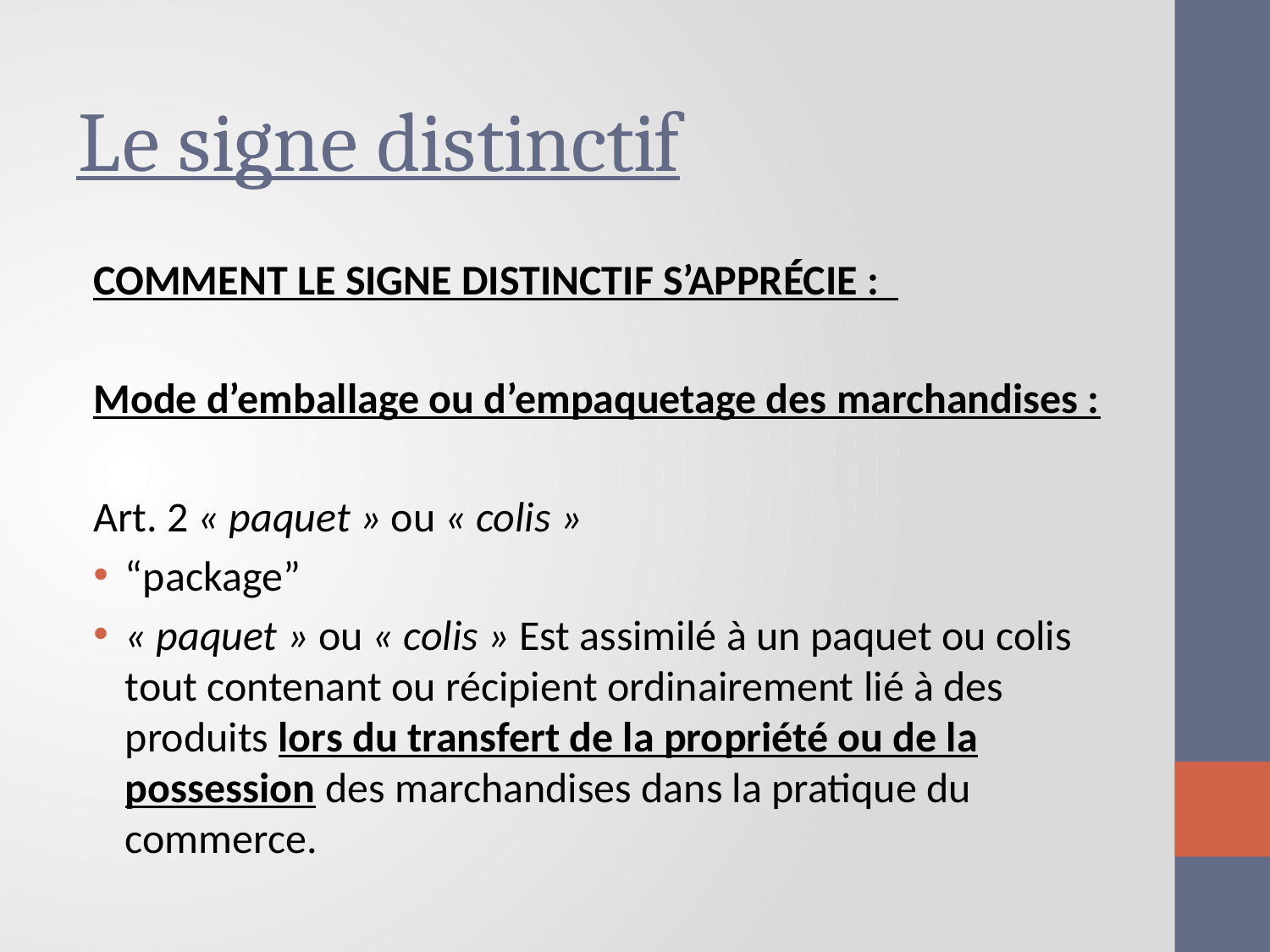

# Le signe distinctif
Comment le signe distinctif s’apprécie :

Mode d’emballage ou d’empaquetage des marchandises :

Art. 2 « paquet » ou « colis »
“package”
« paquet » ou « colis » Est assimilé à un paquet ou colis tout contenant ou récipient ordinairement lié à des produits lors du transfert de la propriété ou de la possession des marchandises dans la pratique du commerce.